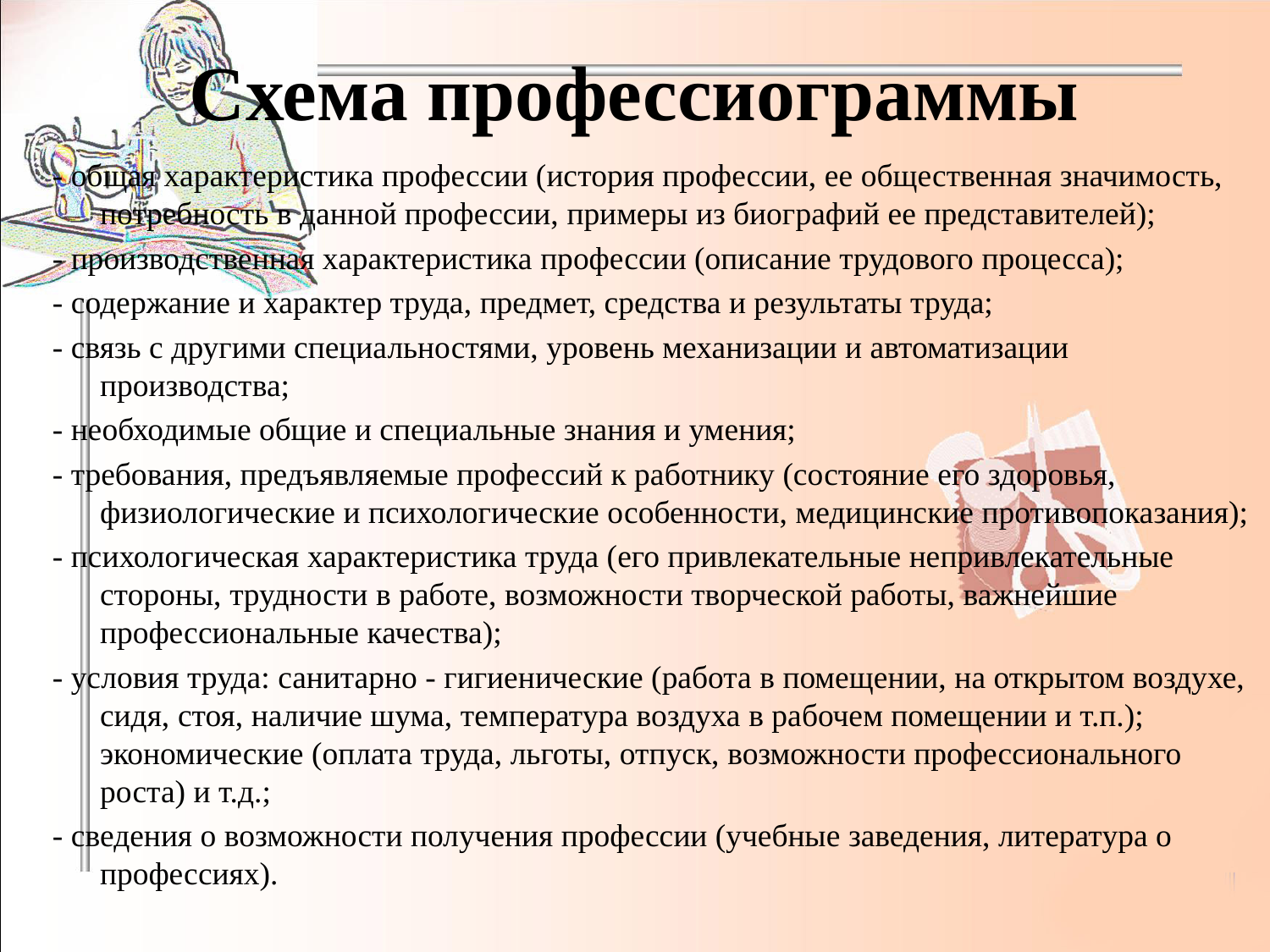

# Схема профессиограммы
- общая характеристика профессии (история профессии, ее общественная значимость, потребность в данной профессии, примеры из биографий ее представителей);
- производственная характеристика профессии (описание трудового процесса);
- содержание и характер труда, предмет, средства и результаты труда;
- связь с другими специальностями, уровень механизации и автоматизации производства;
- необходимые общие и специальные знания и умения;
- требования, предъявляемые профессий к работнику (состояние его здоровья, физиологические и психологические особенности, медицинские противопоказания);
- психологическая характеристика труда (его привлекательные непривлекательные стороны, трудности в работе, возможности творческой работы, важнейшие профессиональные качества);
- условия труда: санитарно - гигиенические (работа в помещении, на открытом воздухе, сидя, стоя, наличие шума, температура воздуха в рабочем помещении и т.п.); экономические (оплата труда, льготы, отпуск, возможности профессионального роста) и т.д.;
- сведения о возможности получения профессии (учебные заведения, литература о профессиях).